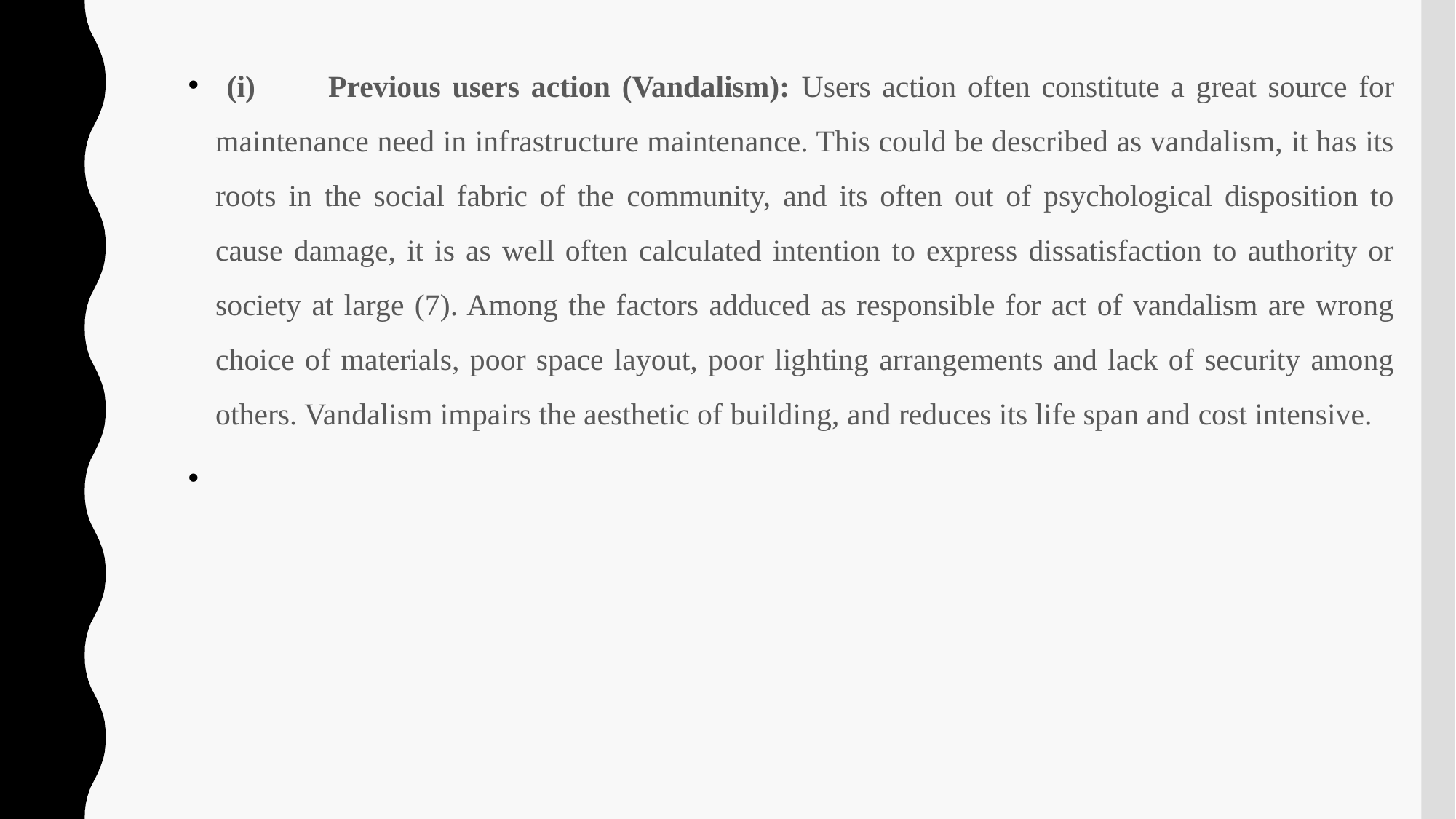

(i)	Previous users action (Vandalism): Users action often constitute a great source for maintenance need in infrastructure maintenance. This could be described as vandalism, it has its roots in the social fabric of the community, and its often out of psychological disposition to cause damage, it is as well often calculated intention to express dissatisfaction to authority or society at large (7). Among the factors adduced as responsible for act of vandalism are wrong choice of materials, poor space layout, poor lighting arrangements and lack of security among others. Vandalism impairs the aesthetic of building, and reduces its life span and cost intensive.